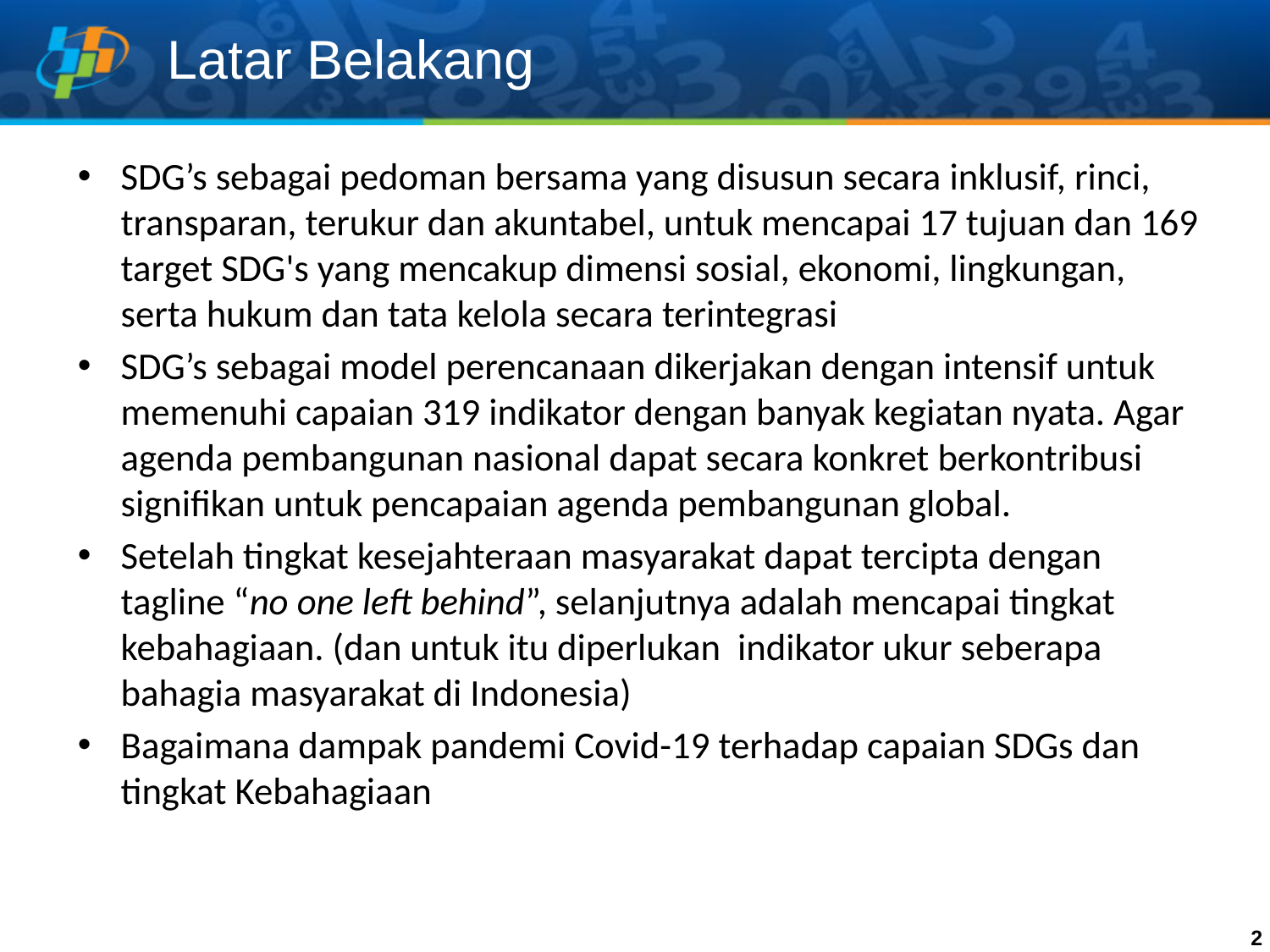

# Latar Belakang
SDG’s sebagai pedoman bersama yang disusun secara inklusif, rinci, transparan, terukur dan akuntabel, untuk mencapai 17 tujuan dan 169 target SDG's yang mencakup dimensi sosial, ekonomi, lingkungan, serta hukum dan tata kelola secara terintegrasi
SDG’s sebagai model perencanaan dikerjakan dengan intensif untuk memenuhi capaian 319 indikator dengan banyak kegiatan nyata. Agar agenda pembangunan nasional dapat secara konkret berkontribusi signifikan untuk pencapaian agenda pembangunan global.
Setelah tingkat kesejahteraan masyarakat dapat tercipta dengan tagline “no one left behind”, selanjutnya adalah mencapai tingkat kebahagiaan. (dan untuk itu diperlukan  indikator ukur seberapa bahagia masyarakat di Indonesia)
Bagaimana dampak pandemi Covid-19 terhadap capaian SDGs dan tingkat Kebahagiaan
2